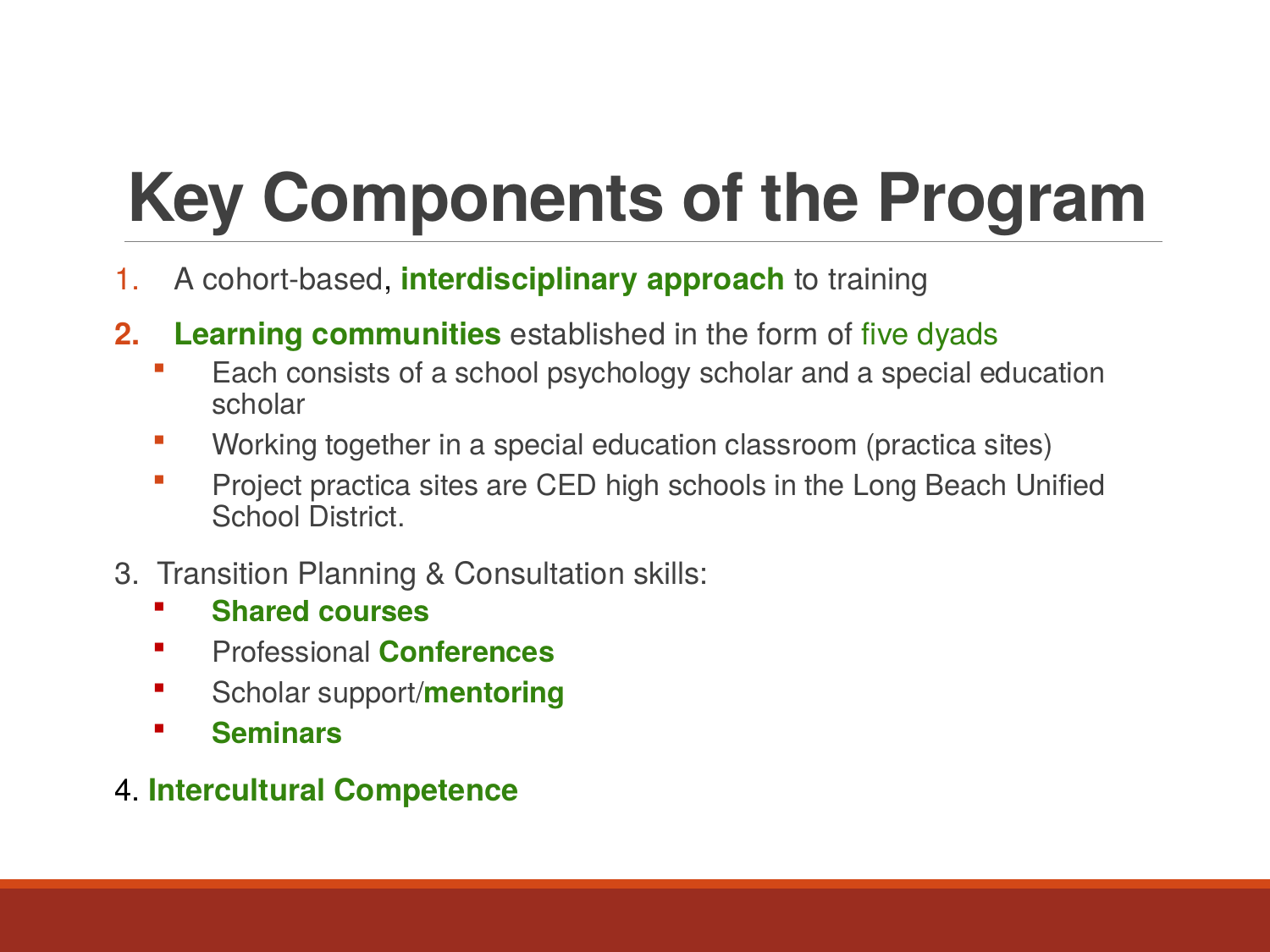

# Key Components of the Program
A cohort-based, interdisciplinary approach to training
Learning communities established in the form of five dyads
Each consists of a school psychology scholar and a special education scholar
Working together in a special education classroom (practica sites)
Project practica sites are CED high schools in the Long Beach Unified School District.
3.  Transition Planning & Consultation skills:
Shared courses
Professional Conferences
Scholar support/mentoring
Seminars
4. Intercultural Competence